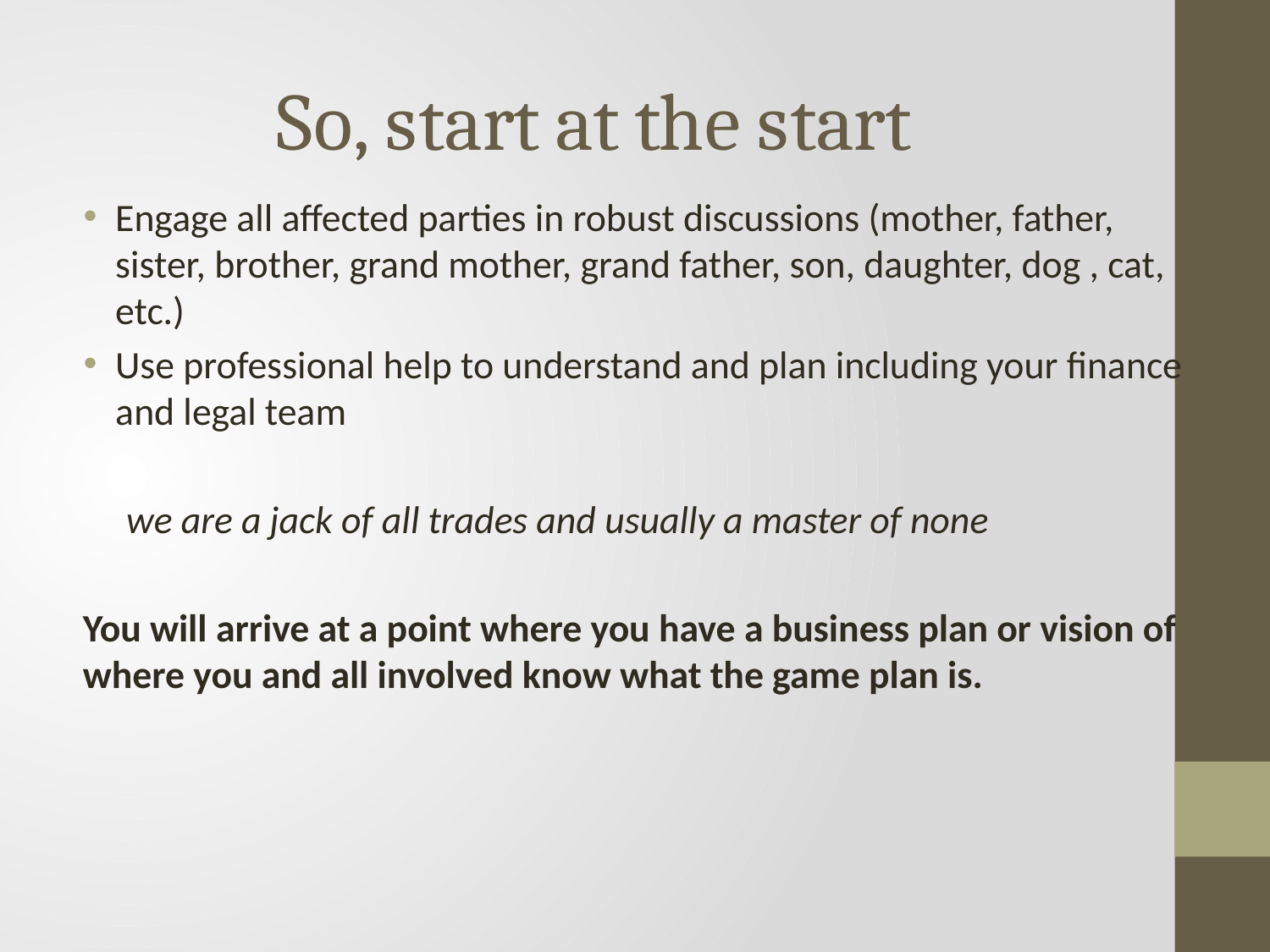

# So, start at the start
Engage all affected parties in robust discussions (mother, father, sister, brother, grand mother, grand father, son, daughter, dog , cat, etc.)
Use professional help to understand and plan including your finance and legal team

     we are a jack of all trades and usually a master of none

You will arrive at a point where you have a business plan or vision of where you and all involved know what the game plan is.